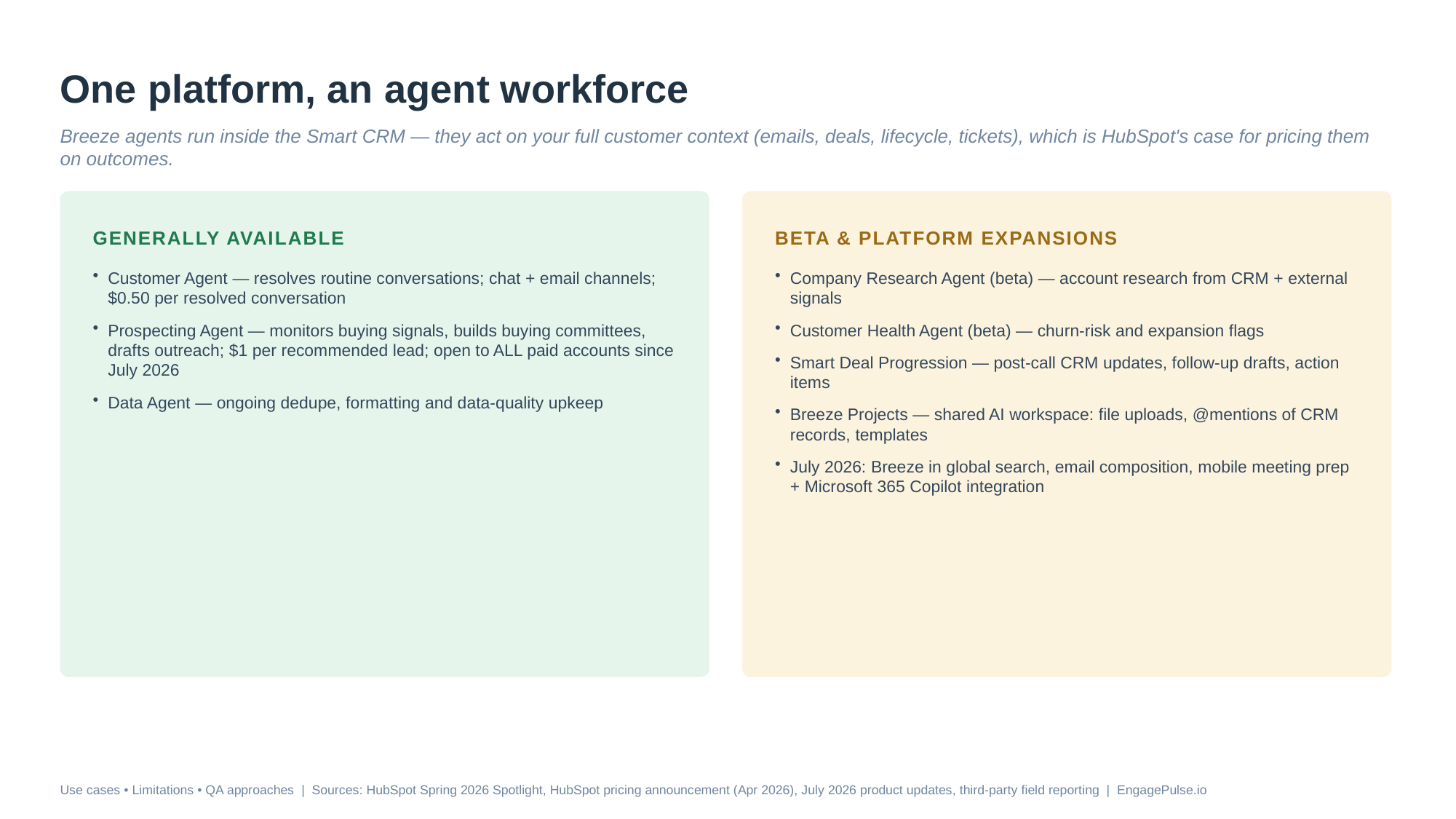

One platform, an agent workforce
Breeze agents run inside the Smart CRM — they act on your full customer context (emails, deals, lifecycle, tickets), which is HubSpot's case for pricing them on outcomes.

GENERALLY AVAILABLE
BETA & PLATFORM EXPANSIONS
Customer Agent — resolves routine conversations; chat + email channels; $0.50 per resolved conversation
Prospecting Agent — monitors buying signals, builds buying committees, drafts outreach; $1 per recommended lead; open to ALL paid accounts since July 2026
Data Agent — ongoing dedupe, formatting and data-quality upkeep
Company Research Agent (beta) — account research from CRM + external signals
Customer Health Agent (beta) — churn-risk and expansion flags
Smart Deal Progression — post-call CRM updates, follow-up drafts, action items
Breeze Projects — shared AI workspace: file uploads, @mentions of CRM records, templates
July 2026: Breeze in global search, email composition, mobile meeting prep + Microsoft 365 Copilot integration
Use cases • Limitations • QA approaches  |  Sources: HubSpot Spring 2026 Spotlight, HubSpot pricing announcement (Apr 2026), July 2026 product updates, third-party field reporting  |  EngagePulse.io